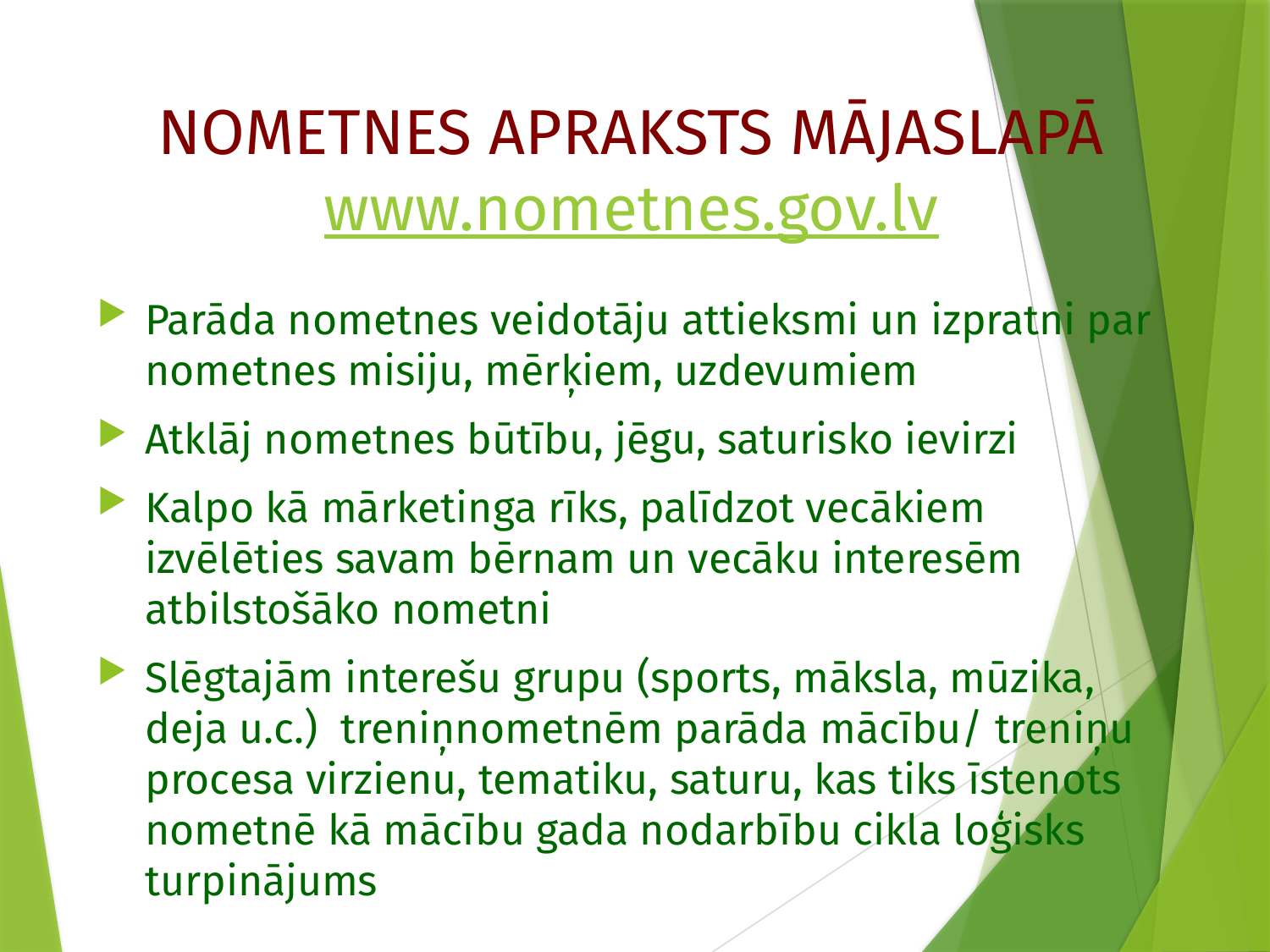

# NOMETNES APRAKSTS MĀJASLAPĀ www.nometnes.gov.lv
Parāda nometnes veidotāju attieksmi un izpratni par nometnes misiju, mērķiem, uzdevumiem
Atklāj nometnes būtību, jēgu, saturisko ievirzi
Kalpo kā mārketinga rīks, palīdzot vecākiem izvēlēties savam bērnam un vecāku interesēm atbilstošāko nometni
Slēgtajām interešu grupu (sports, māksla, mūzika, deja u.c.)  treniņnometnēm parāda mācību/ treniņu procesa virzienu, tematiku, saturu, kas tiks īstenots nometnē kā mācību gada nodarbību cikla loģisks turpinājums